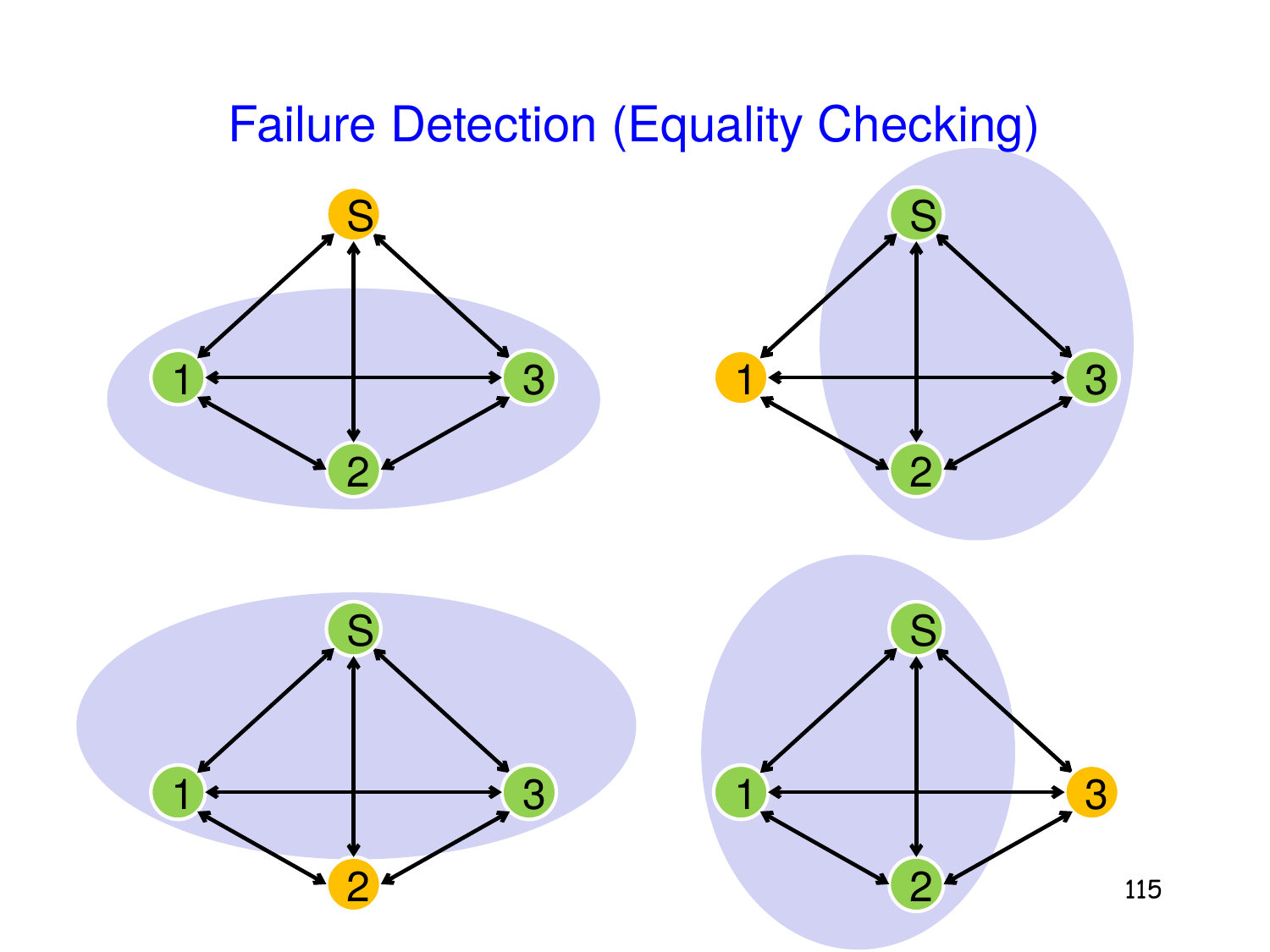

# Failure Detection (Equality Checking)

S
2
1
3
S
2
1
3

S
2
1
3
S
2
1
3
115